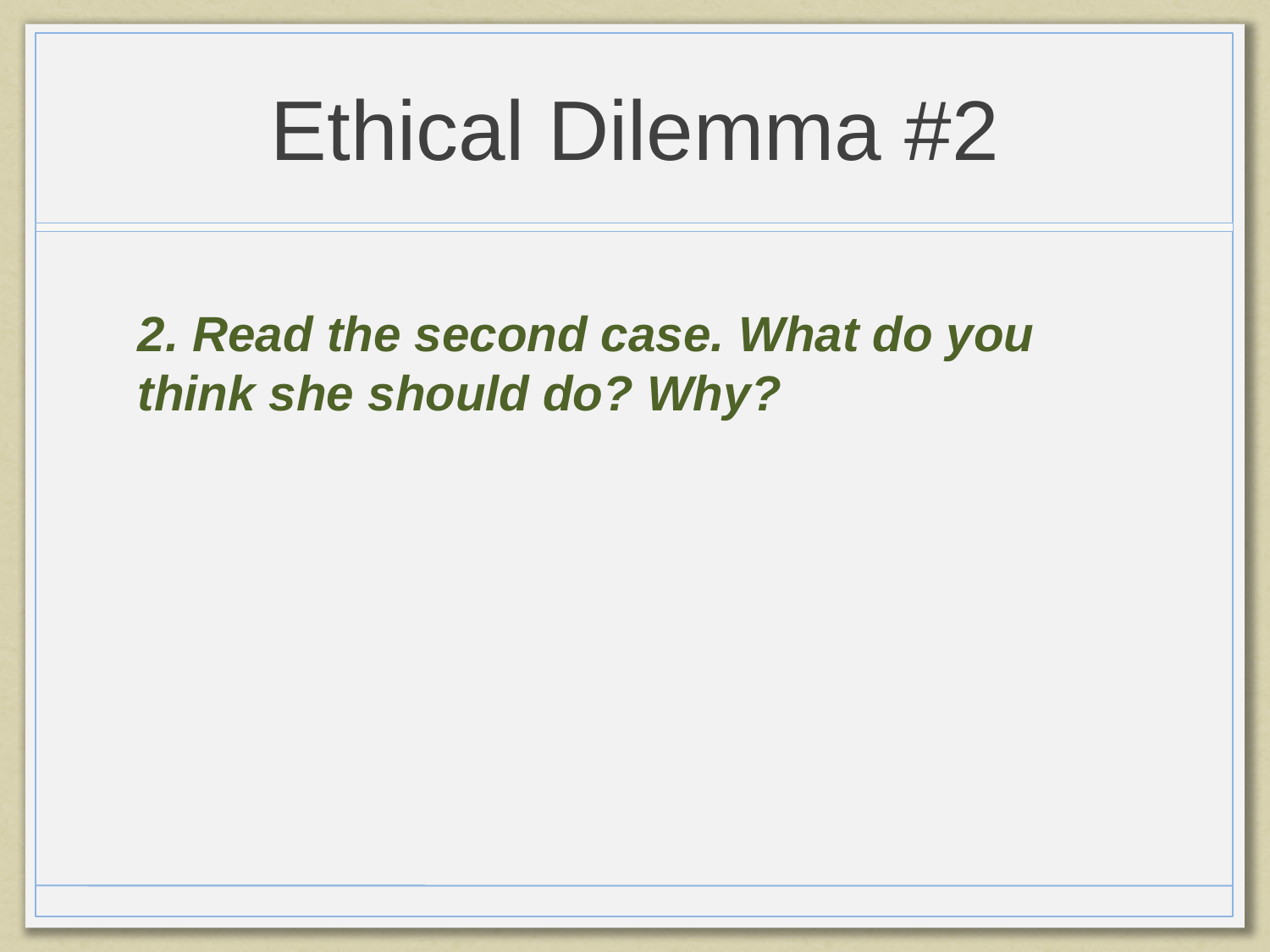

# Ethical Dilemma #2
2. Read the second case. What do you think she should do? Why?